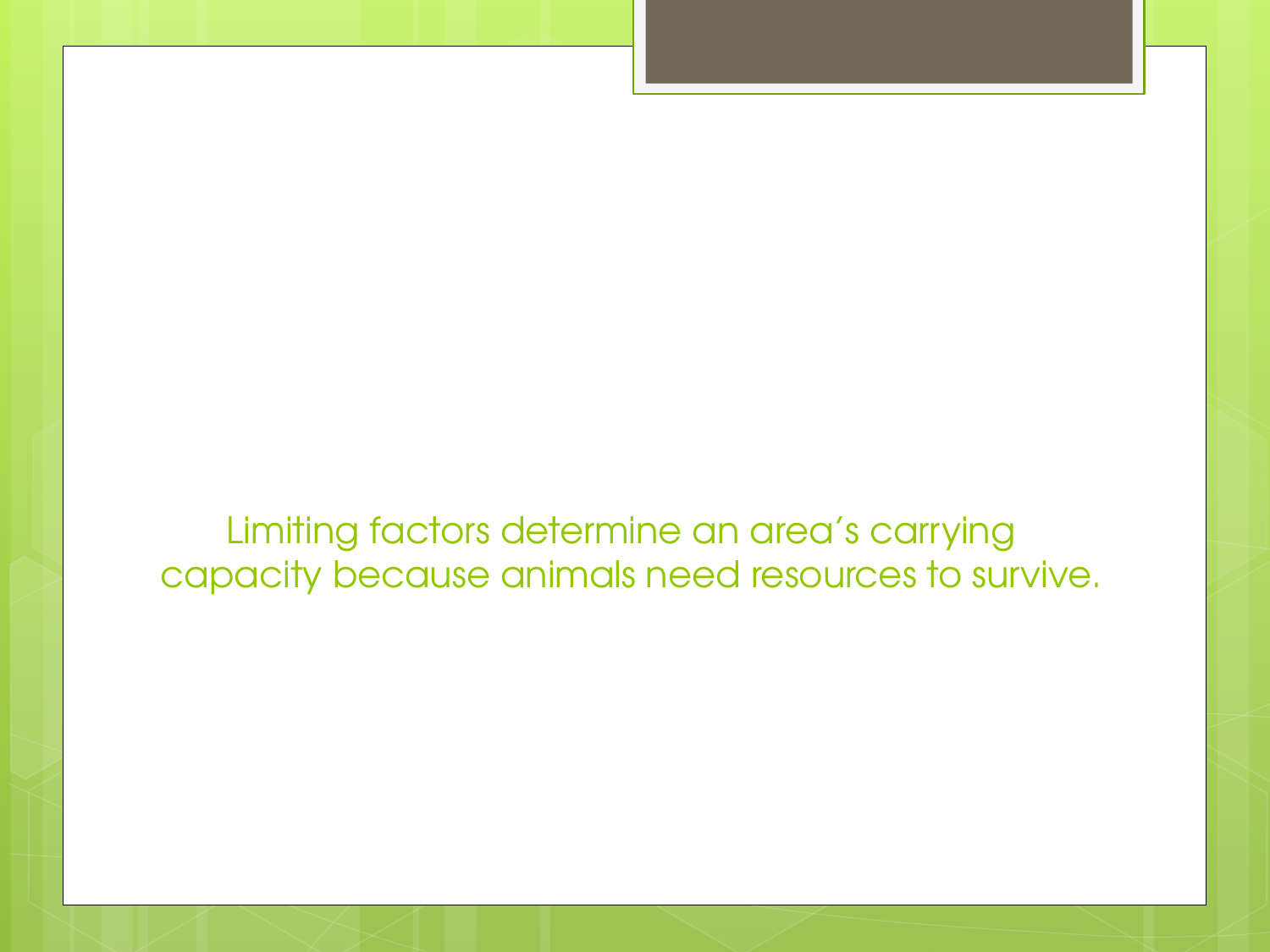

# Limiting factors determine an area’s carrying capacity because animals need resources to survive.